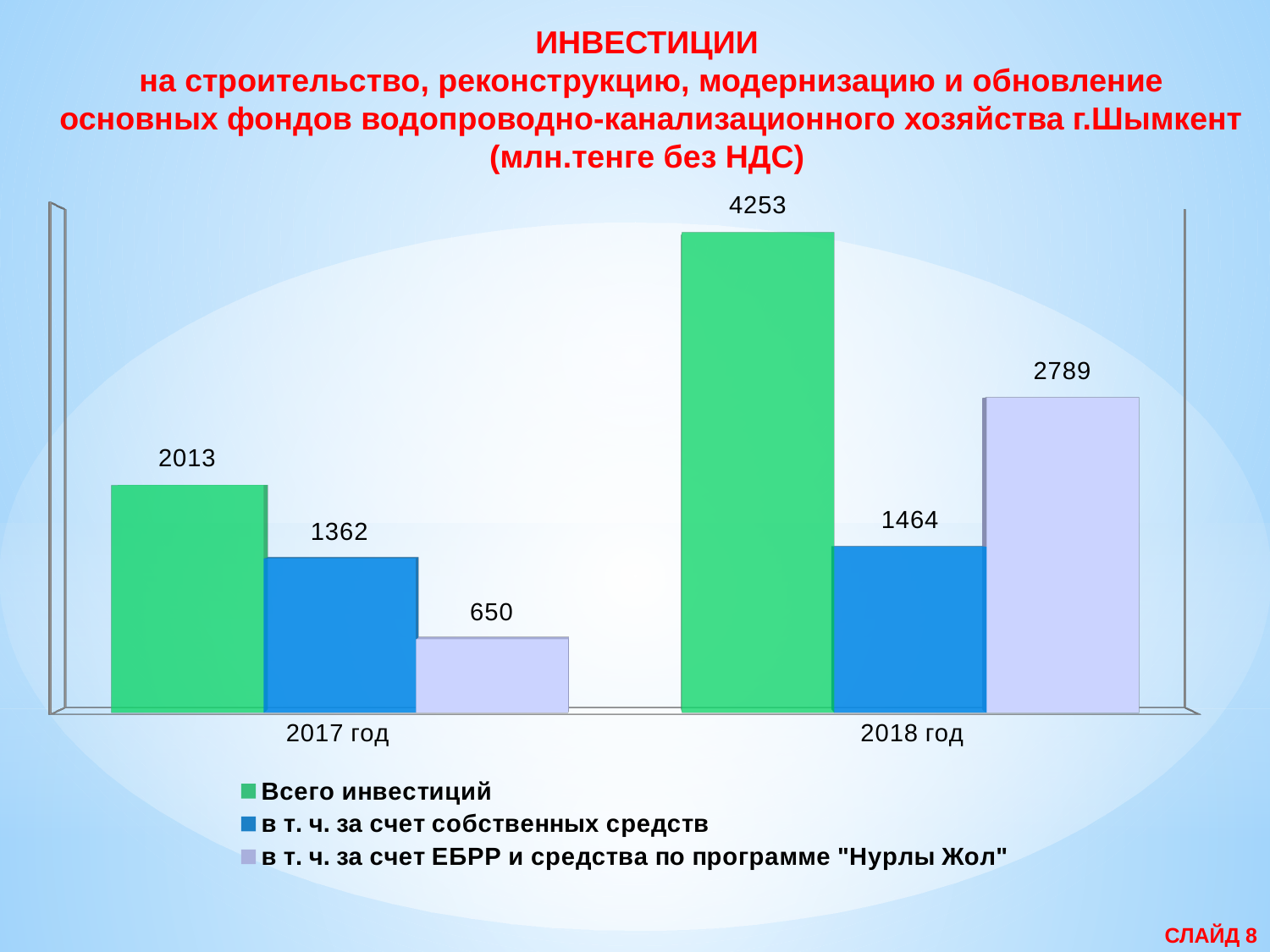

ИНВЕСТИЦИИ
на строительство, реконструкцию, модернизацию и обновление основных фондов водопроводно-канализационного хозяйства г.Шымкент (млн.тенге без НДС)

[unsupported chart]

СЛАЙД 8